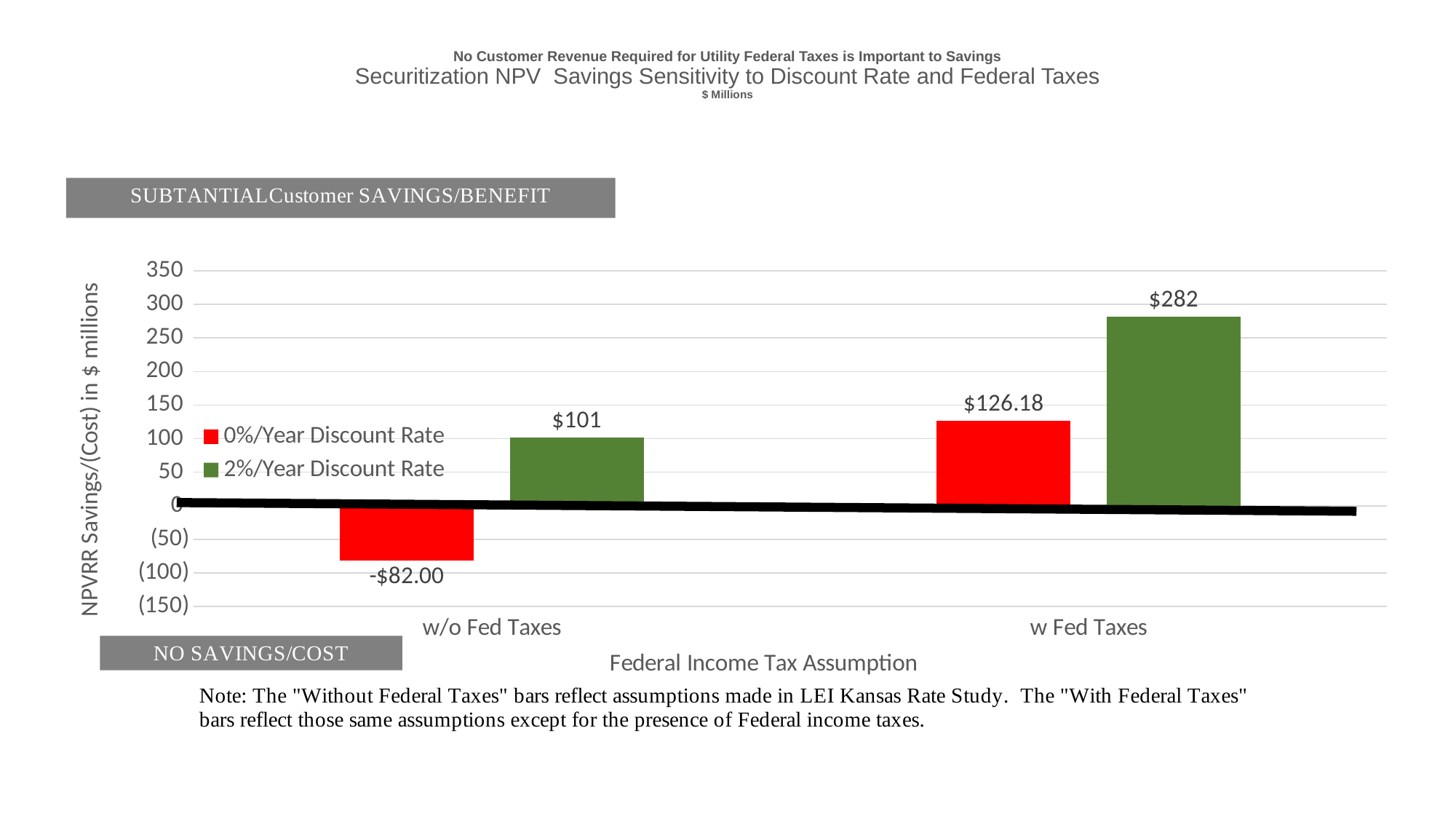

# No Customer Revenue Required for Utility Federal Taxes is Important to Savings Securitization NPV  Savings Sensitivity to Discount Rate and Federal Taxes $ Millions

### Chart

| Category |  |  |
|---|---|---|
| w/o Fed Taxes | -82.0 | 101.34636053845979 |
| w Fed Taxes | 126.17554920034117 | 281.89592831365763 |